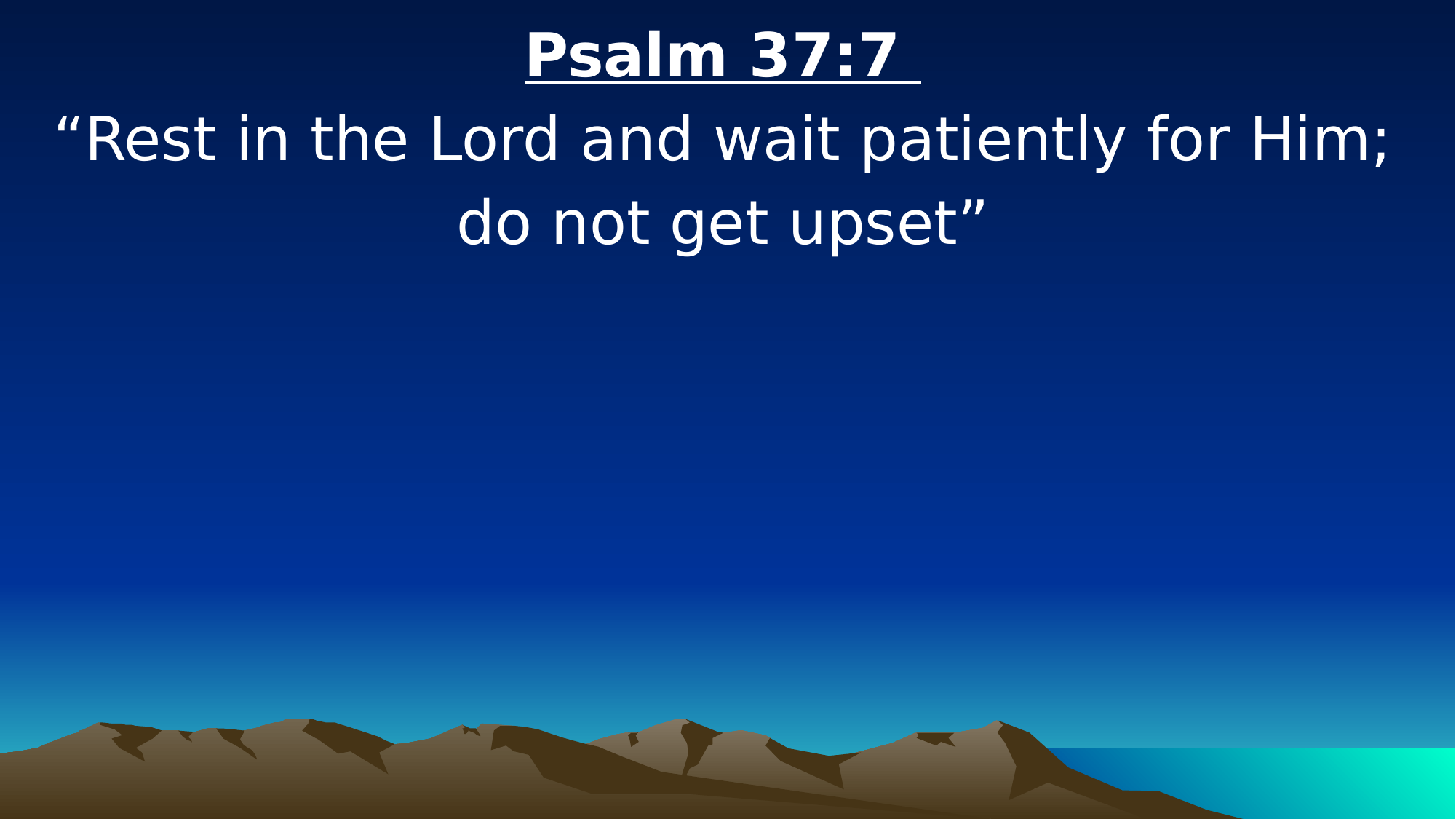

Psalm 37:7
“Rest in the Lord and wait patiently for Him; do not get upset”